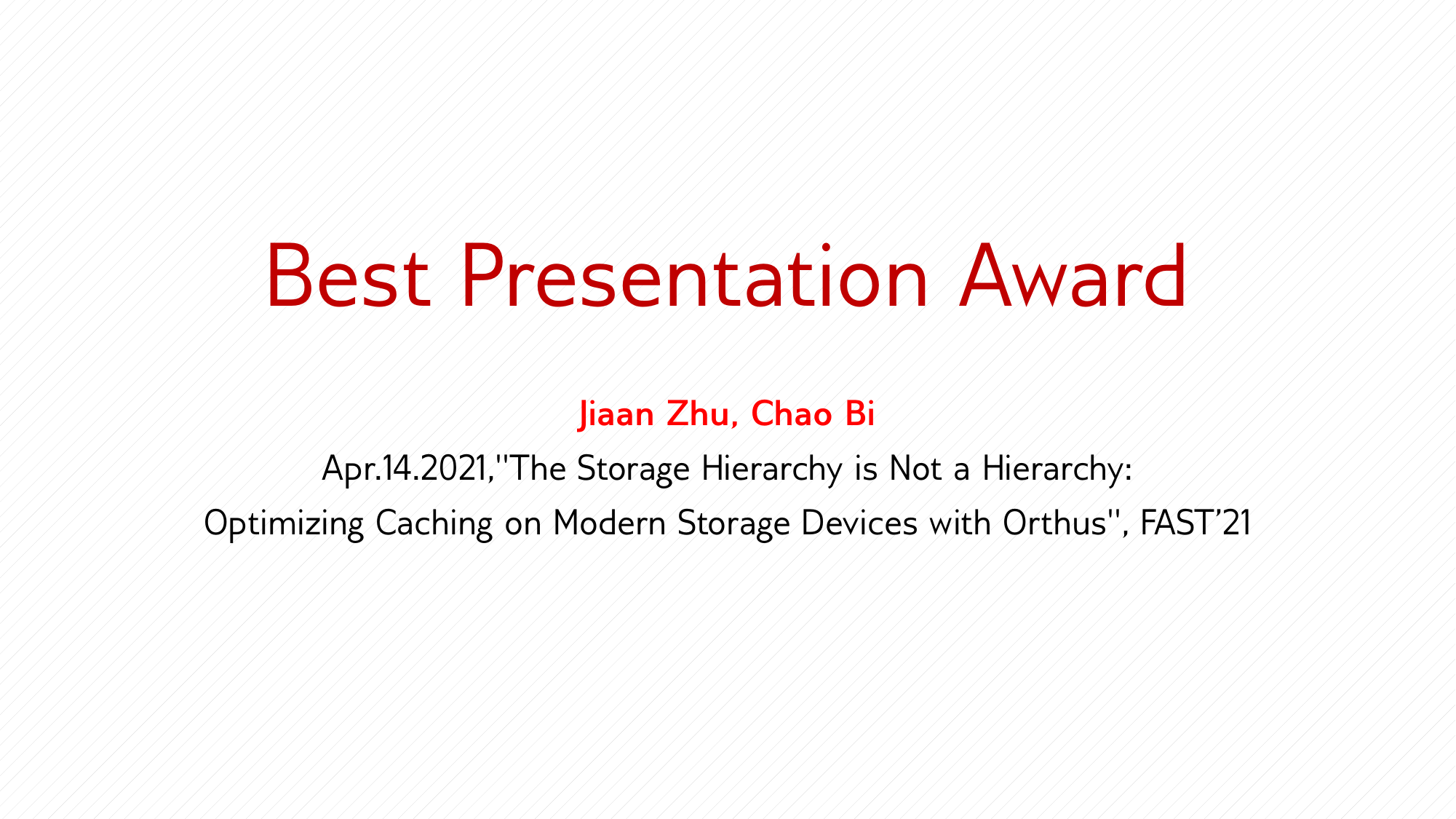

# Best Presentation Award

Jiaan Zhu, Chao Bi
Apr.14.2021,''The Storage Hierarchy is Not a Hierarchy:
Optimizing Caching on Modern Storage Devices with Orthus'', FAST’21